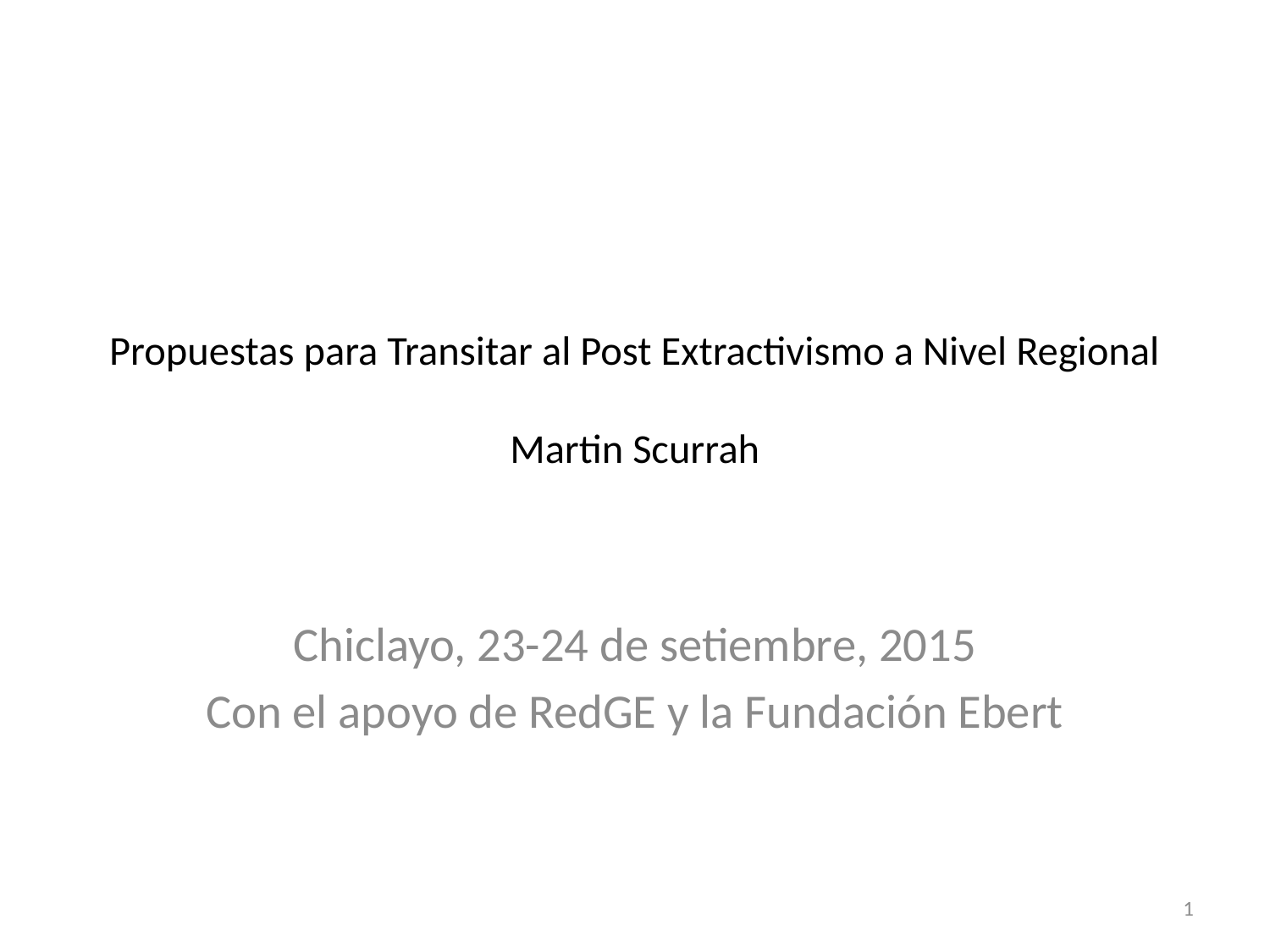

# Propuestas para Transitar al Post Extractivismo a Nivel Regional Martin Scurrah

Chiclayo, 23-24 de setiembre, 2015
Con el apoyo de RedGE y la Fundación Ebert
1